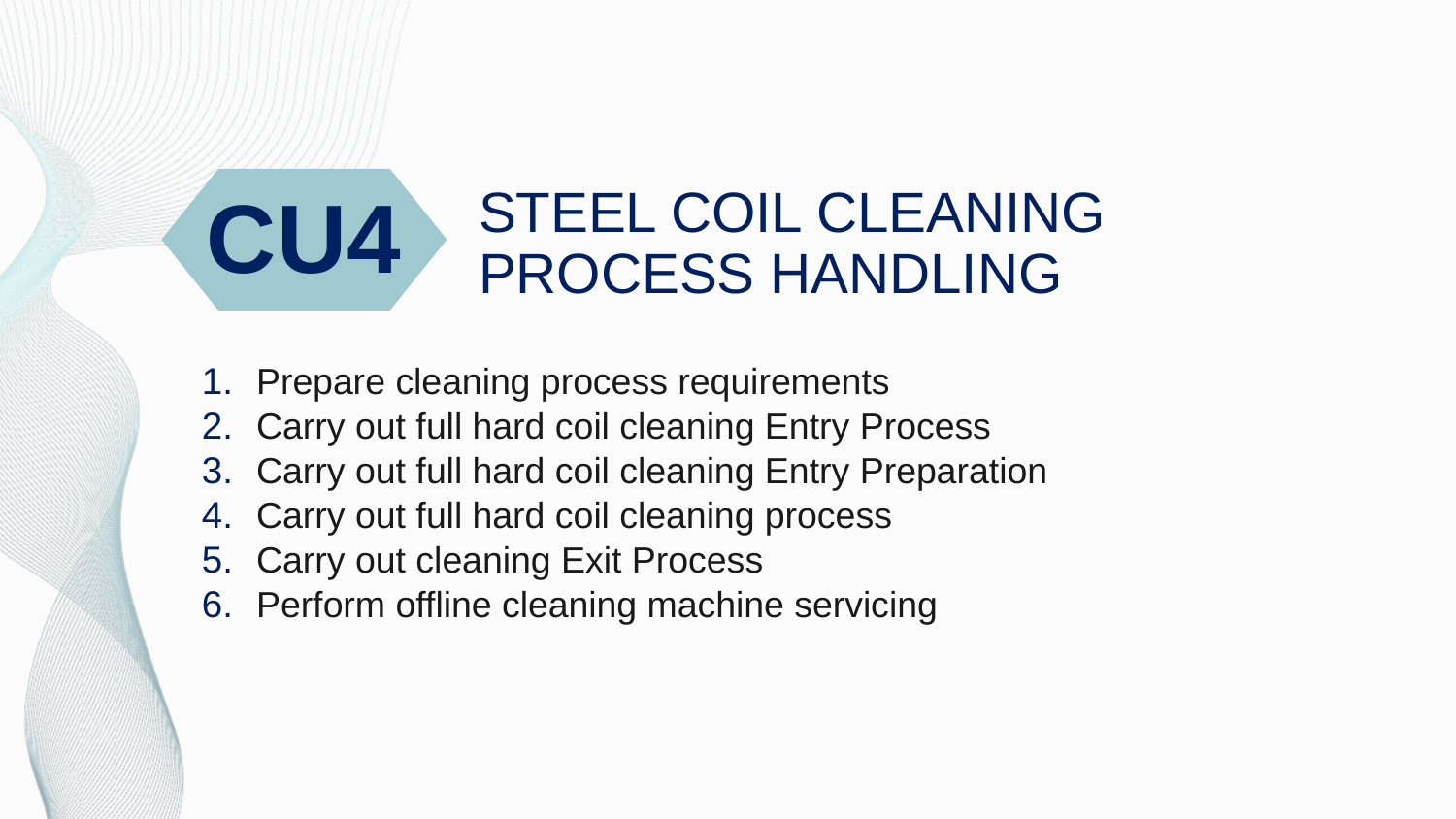

CU4
# STEEL COIL CLEANING PROCESS HANDLING
Prepare cleaning process requirements
Carry out full hard coil cleaning Entry Process
Carry out full hard coil cleaning Entry Preparation
Carry out full hard coil cleaning process
Carry out cleaning Exit Process
Perform offline cleaning machine servicing